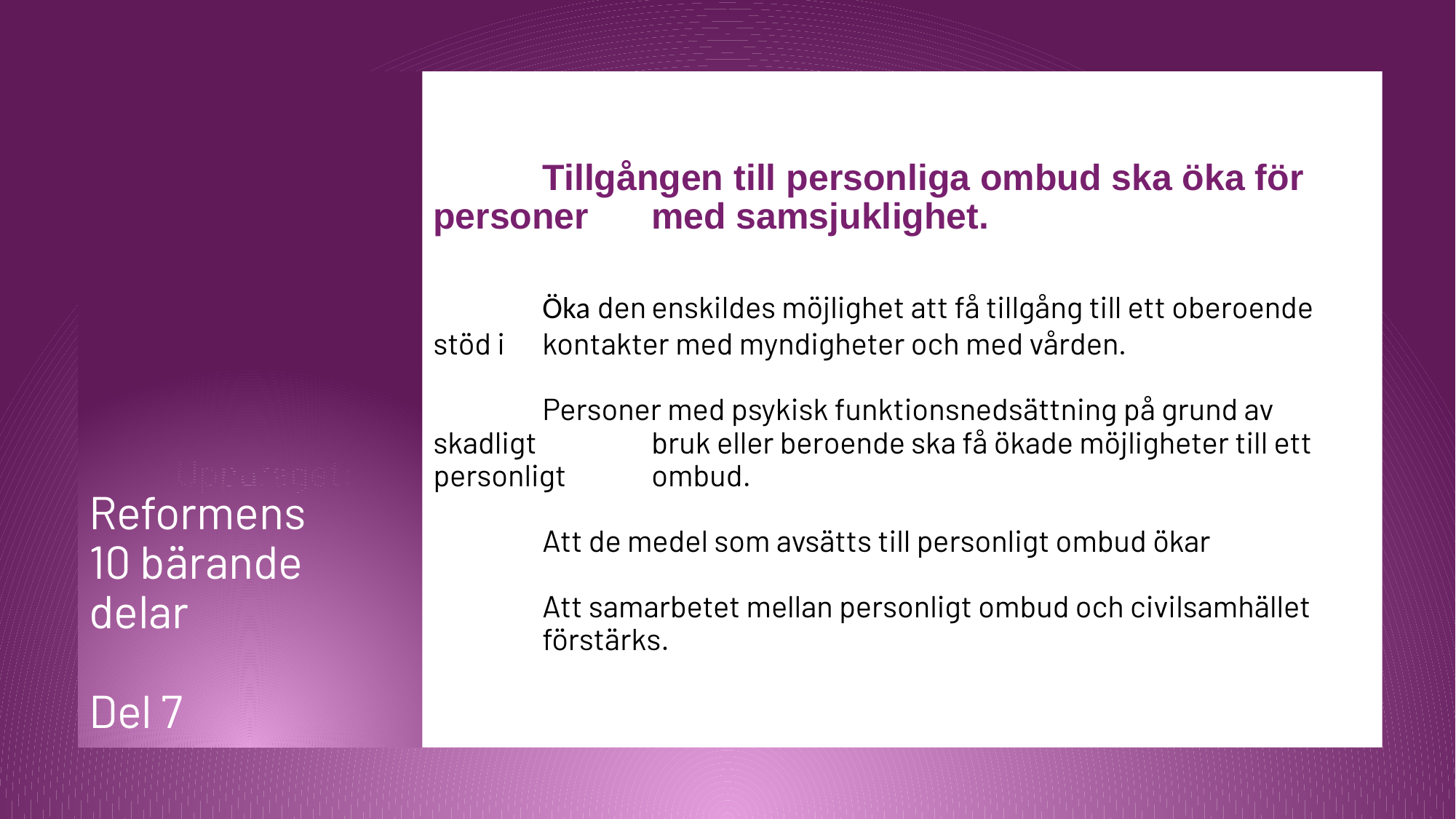

Tillgången till personliga ombud ska öka för personer 	med samsjuklighet.

 	Öka den	enskildes möjlighet att få tillgång till ett oberoende stöd i 	kontakter med myndigheter och med vården.

	Personer med psykisk funktionsnedsättning på grund av skadligt 	bruk eller beroende ska få ökade möjligheter till ett personligt 	ombud.

	Att de medel som avsätts till personligt ombud ökar

	Att samarbetet mellan personligt ombud och civilsamhället 	förstärks.

Reformens
10 bärande
delar

Del 7

#
      Uppdraget: